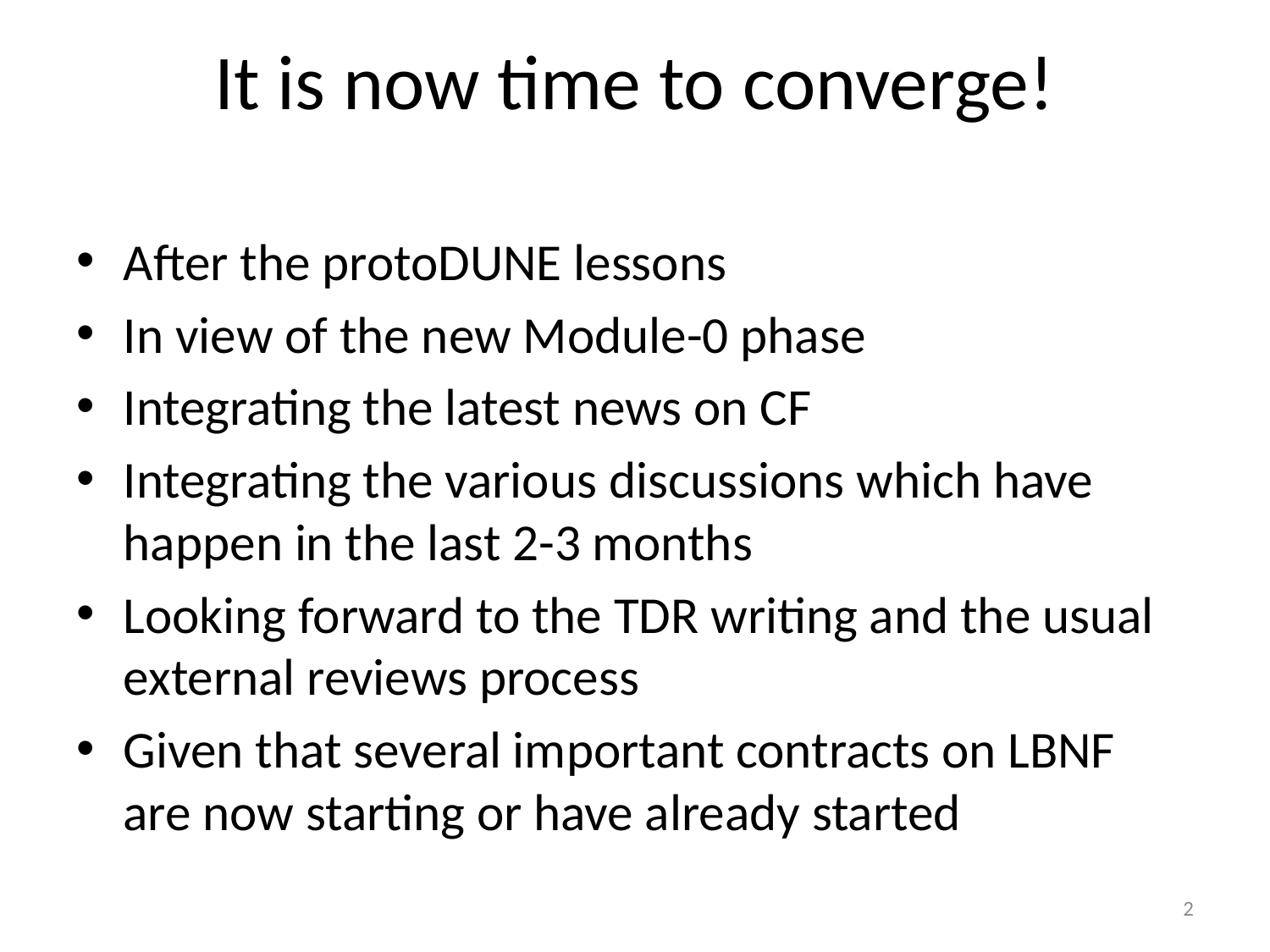

# It is now time to converge!
After the protoDUNE lessons
In view of the new Module-0 phase
Integrating the latest news on CF
Integrating the various discussions which have happen in the last 2-3 months
Looking forward to the TDR writing and the usual external reviews process
Given that several important contracts on LBNF are now starting or have already started
2